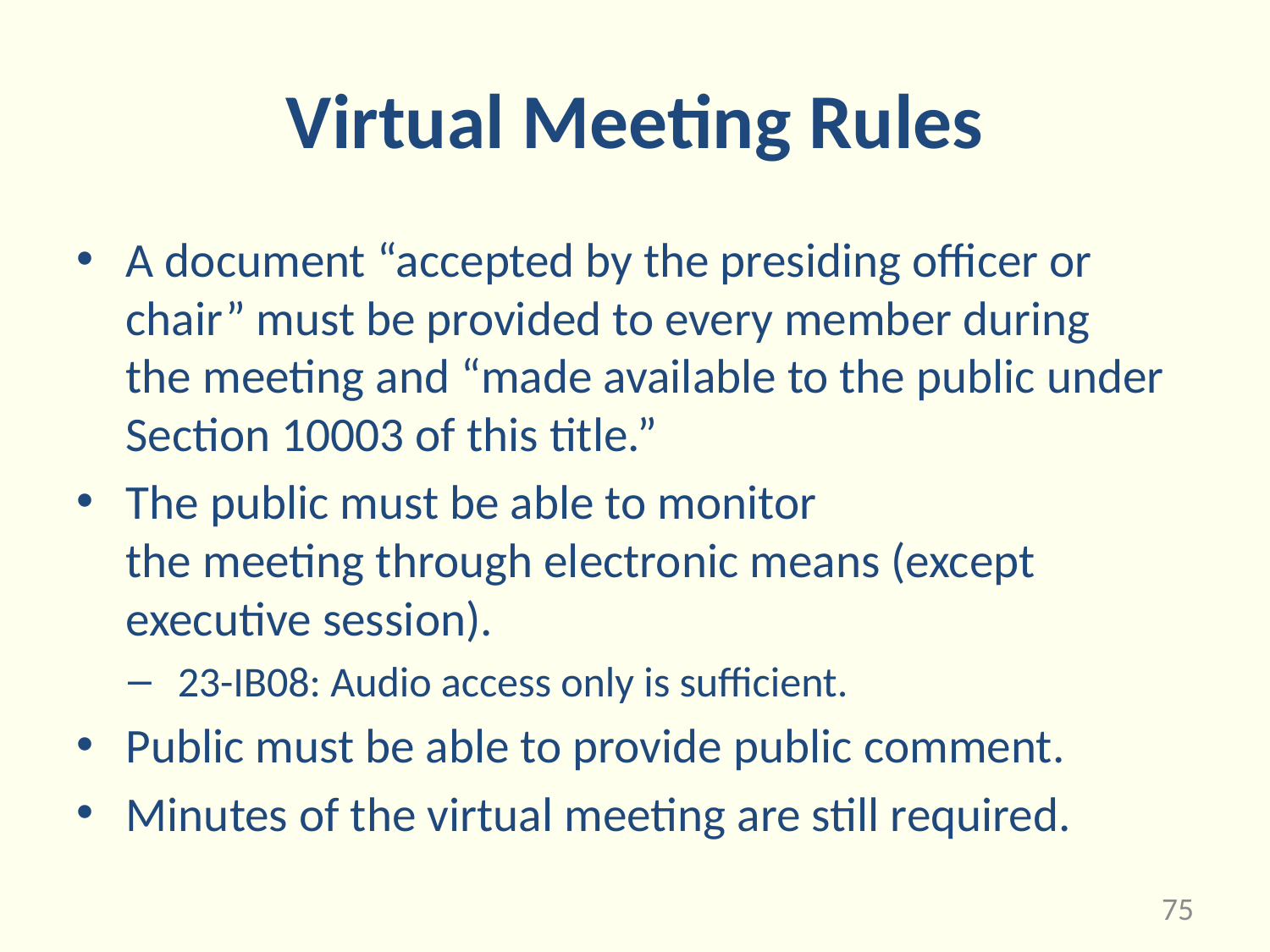

# Virtual Meeting Rules
A document “accepted by the presiding officer or chair” must be provided to every member during the meeting and “made available to the public under Section 10003 of this title.”
The public must be able to monitor the meeting through electronic means (except executive session).
23-IB08: Audio access only is sufficient.
Public must be able to provide public comment.
Minutes of the virtual meeting are still required.
75